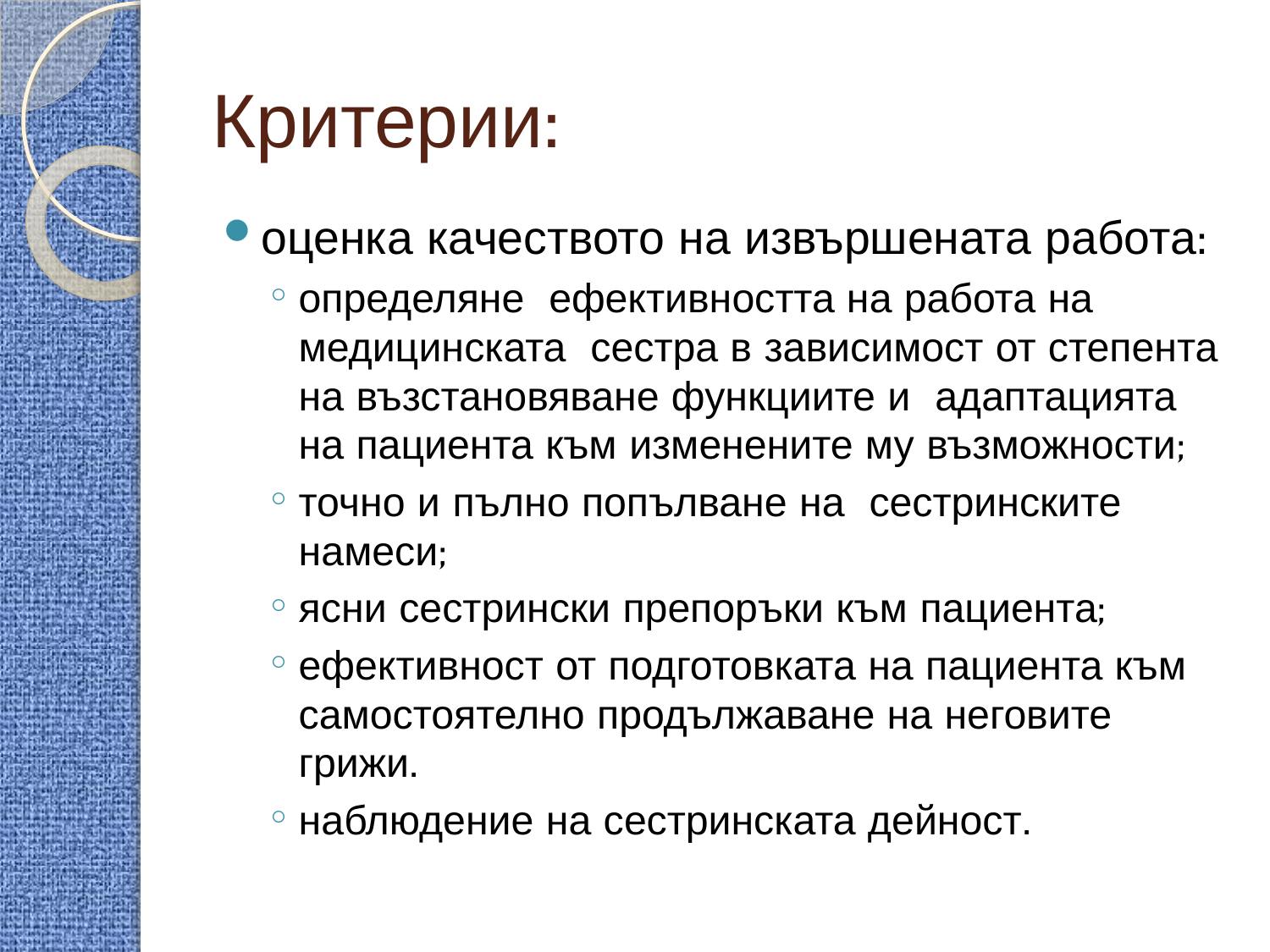

# Критерии:
оценка качеството на извършената работа:
определяне  ефективността на работа на медицинската  сестра в зависимост от степента на възстановяване функциите и  адаптацията на пациента към изменените му възможности;
точно и пълно попълване на  сестринските намеси;
ясни сестрински препоръки към пациента;
ефективност от подготовката на пациента към самостоятелно продължаване на неговите грижи.
наблюдение на сестринската дейност.